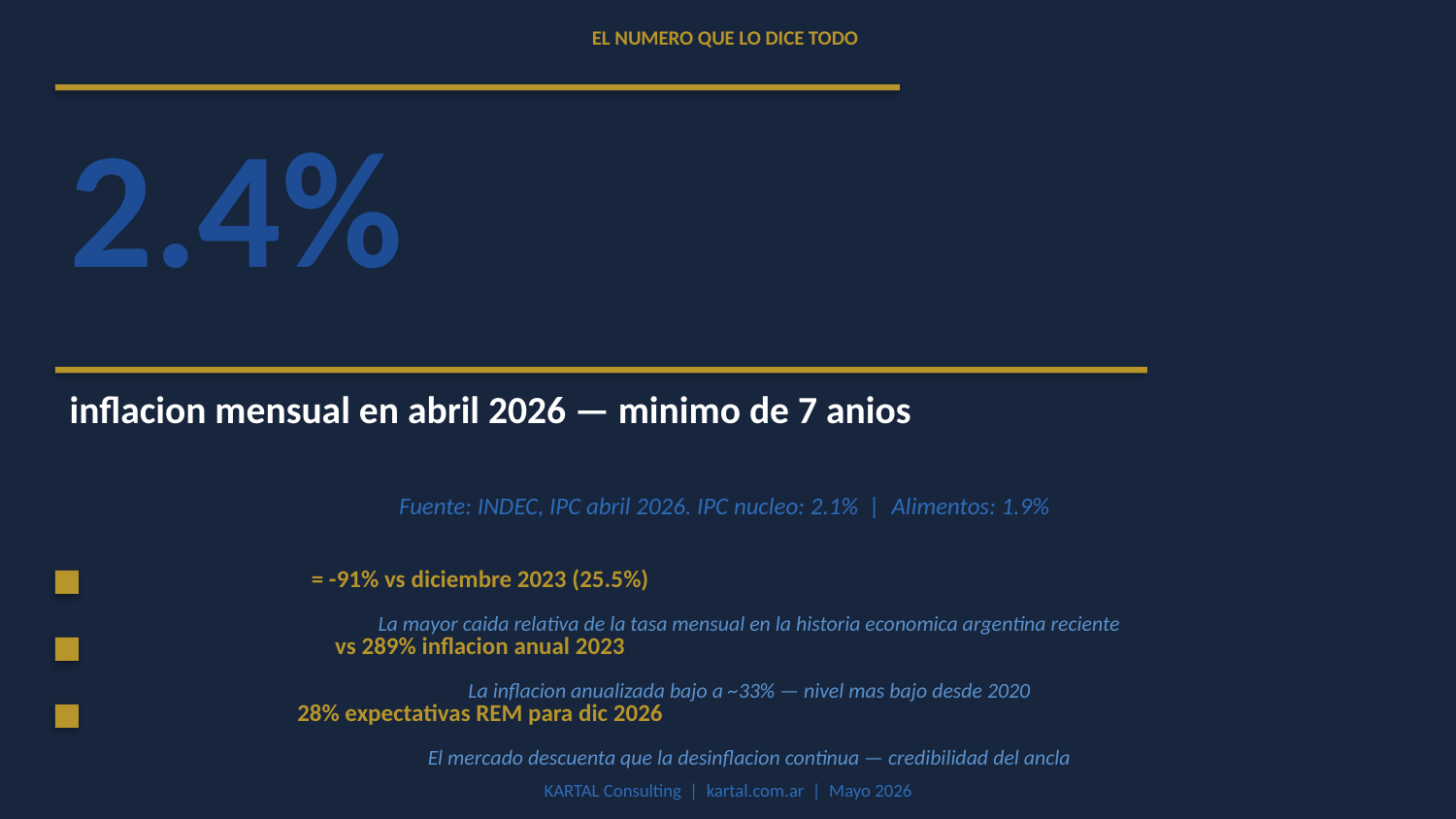

EL NUMERO QUE LO DICE TODO

2.4%

inflacion mensual en abril 2026 — minimo de 7 anios
Fuente: INDEC, IPC abril 2026. IPC nucleo: 2.1%  |  Alimentos: 1.9%
= -91% vs diciembre 2023 (25.5%)

La mayor caida relativa de la tasa mensual en la historia economica argentina reciente
vs 289% inflacion anual 2023

La inflacion anualizada bajo a ~33% — nivel mas bajo desde 2020
28% expectativas REM para dic 2026

El mercado descuenta que la desinflacion continua — credibilidad del ancla
KARTAL Consulting  |  kartal.com.ar  |  Mayo 2026